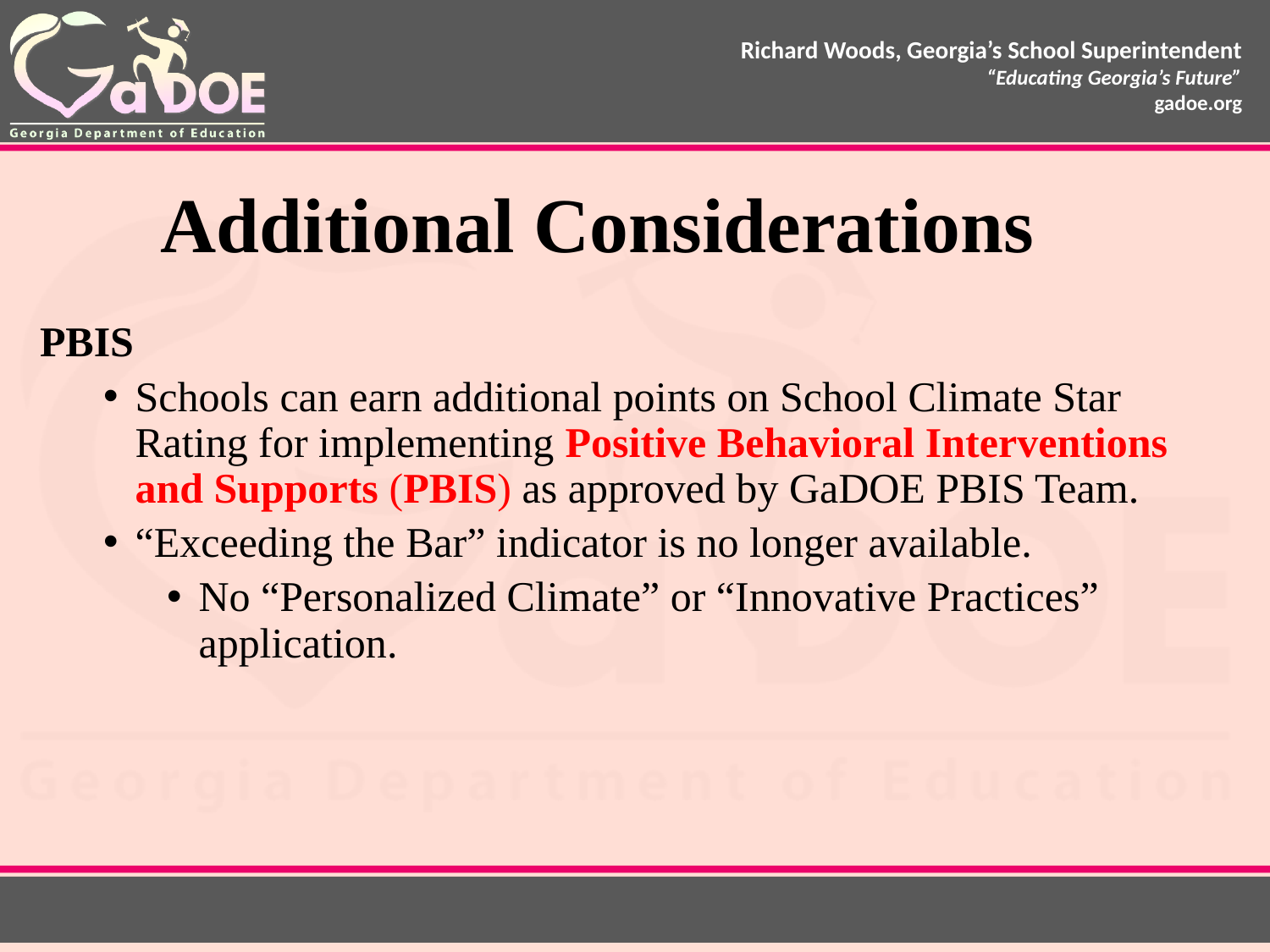

Additional Considerations
PBIS
Schools can earn additional points on School Climate Star Rating for implementing Positive Behavioral Interventions and Supports (PBIS) as approved by GaDOE PBIS Team.
“Exceeding the Bar” indicator is no longer available.
No “Personalized Climate” or “Innovative Practices” application.